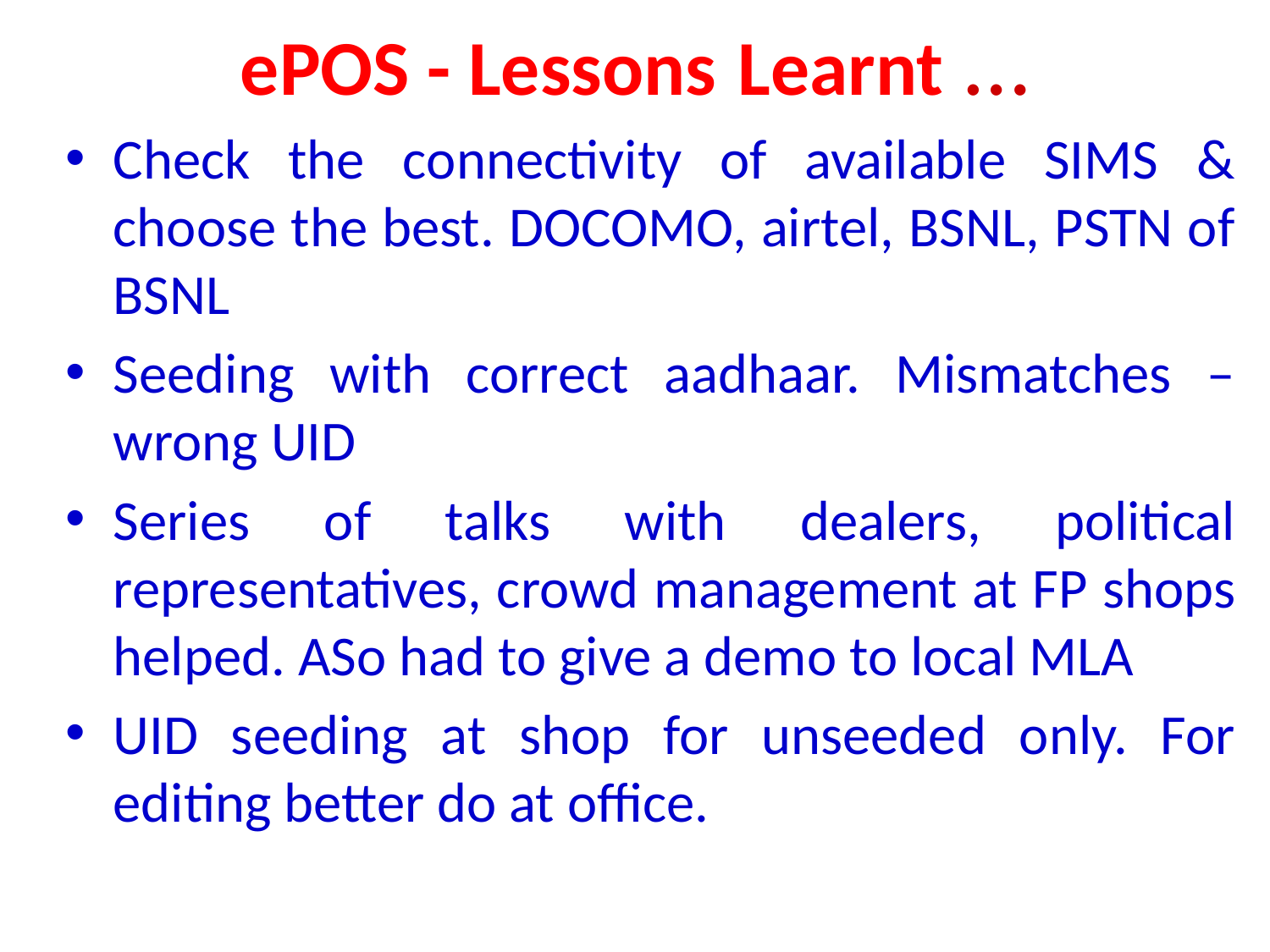

# ePOS - Lessons Learnt …
Check the connectivity of available SIMS & choose the best. DOCOMO, airtel, BSNL, PSTN of BSNL
Seeding with correct aadhaar. Mismatches – wrong UID
Series of talks with dealers, political representatives, crowd management at FP shops helped. ASo had to give a demo to local MLA
UID seeding at shop for unseeded only. For editing better do at office.